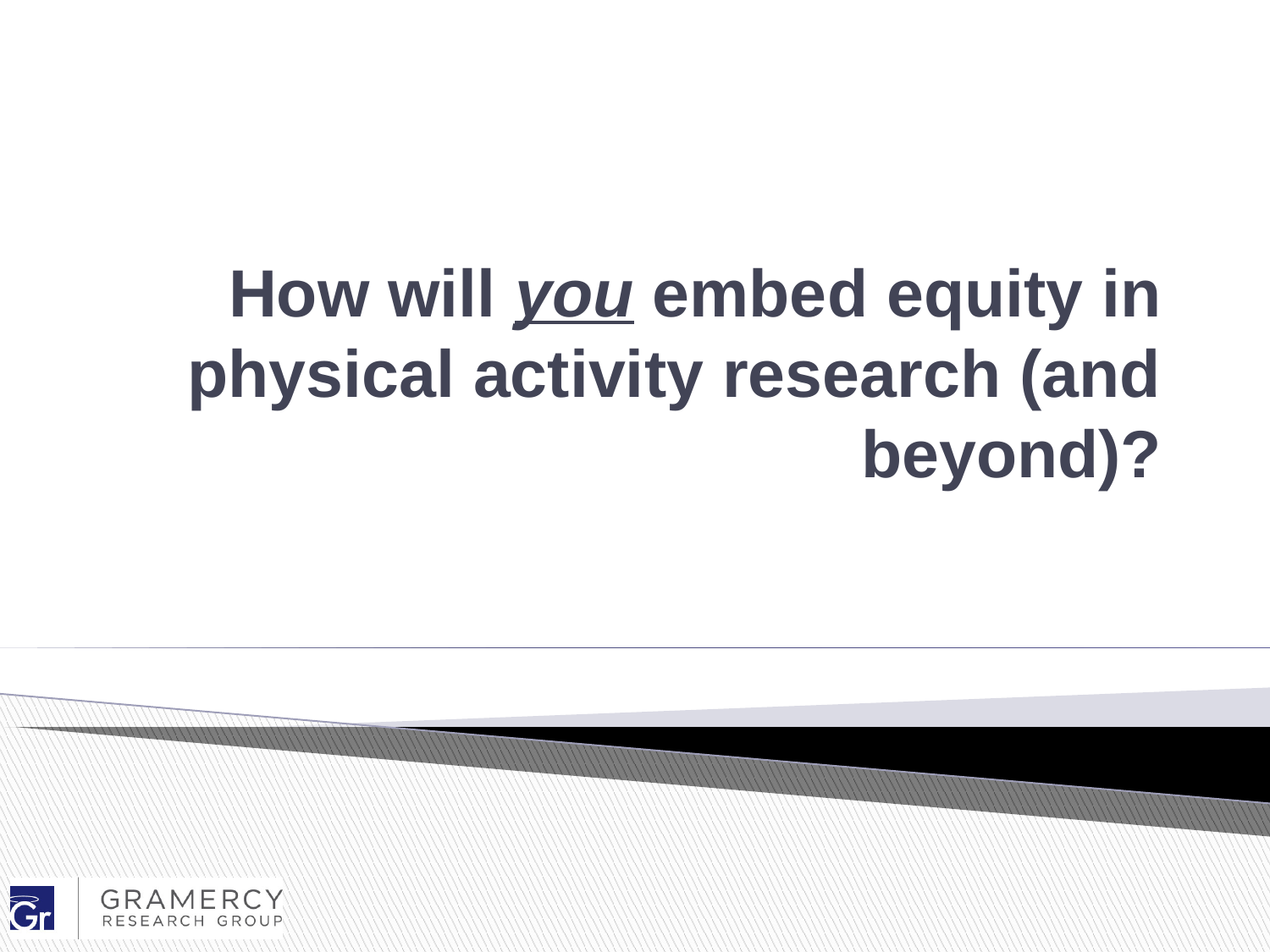

# How will you embed equity in physical activity research (and beyond)?